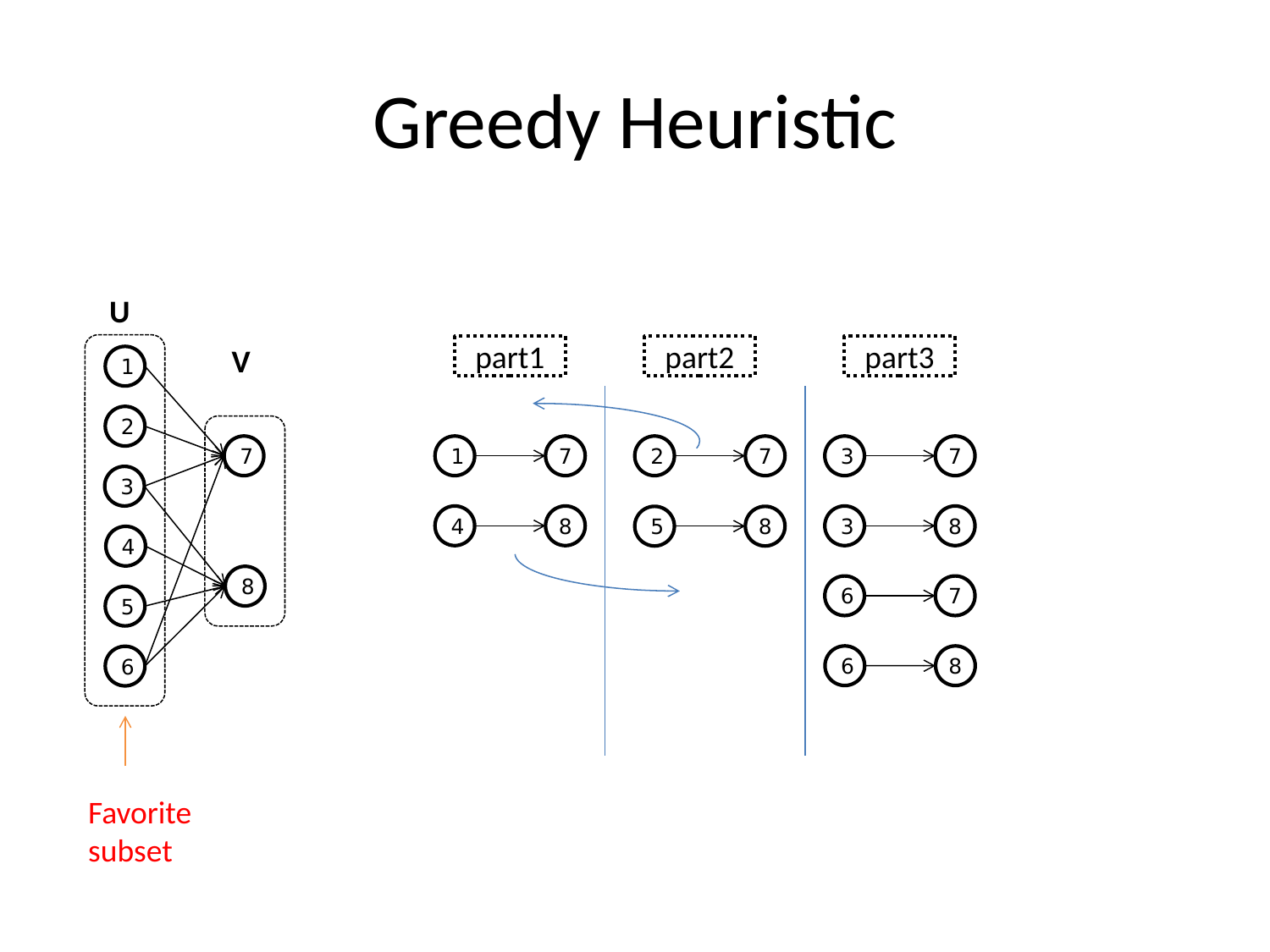

# Greedy Heuristic
U

V
part1
part2
part3
1

2

7
1
7
2
7
3
7
3
4
8
3
8
5
8
4
8
6
7
5
6
8
6
Favorite
subset